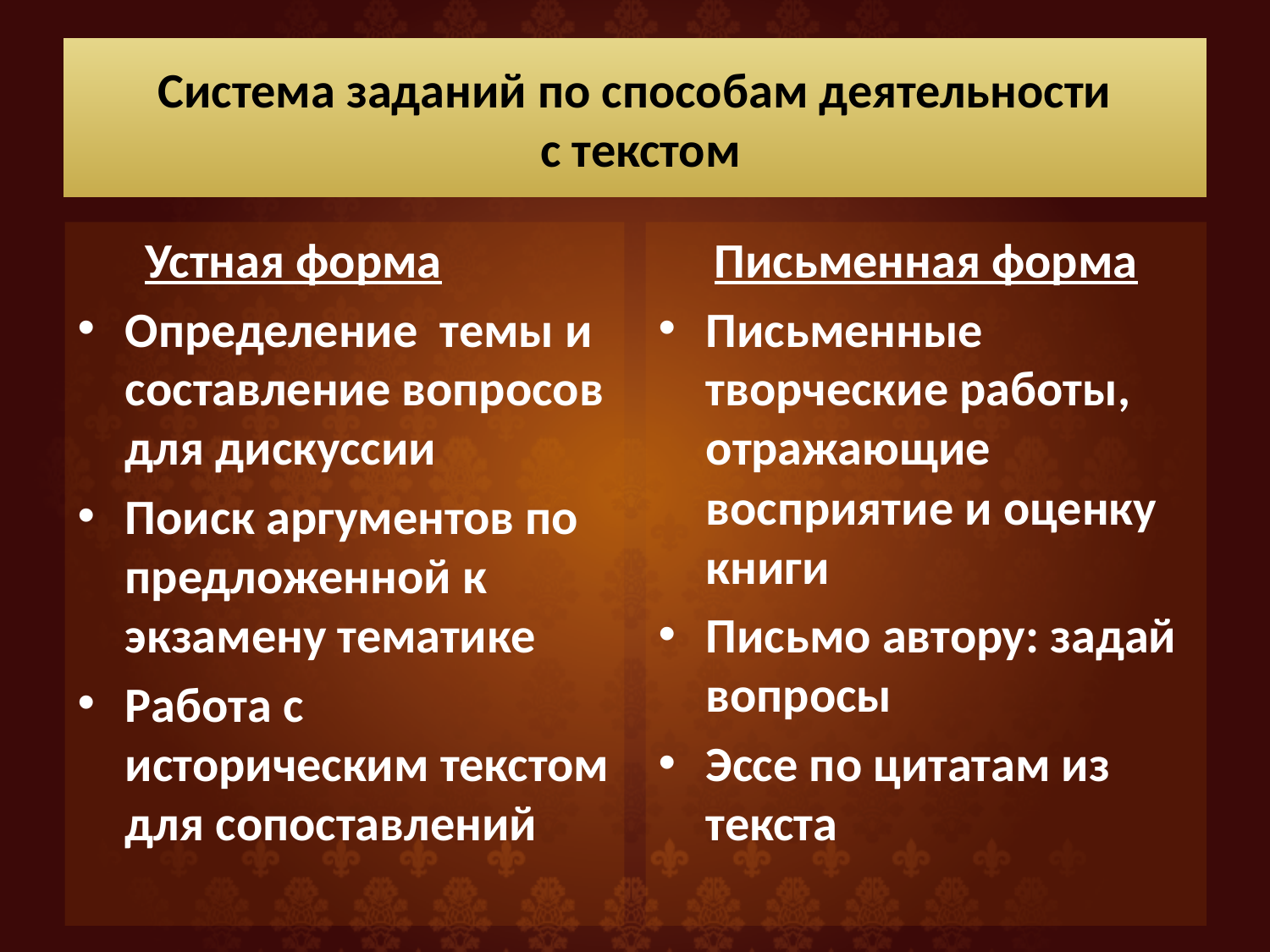

# Система заданий по способам деятельности с текстом
      Устная форма
Определение  темы и составление вопросов для дискуссии
Поиск аргументов по предложенной к экзамену тематике
Работа с историческим текстом для сопоставлений

     Письменная форма
Письменные творческие работы, отражающие восприятие и оценку книги
Письмо автору: задай вопросы
Эссе по цитатам из текста